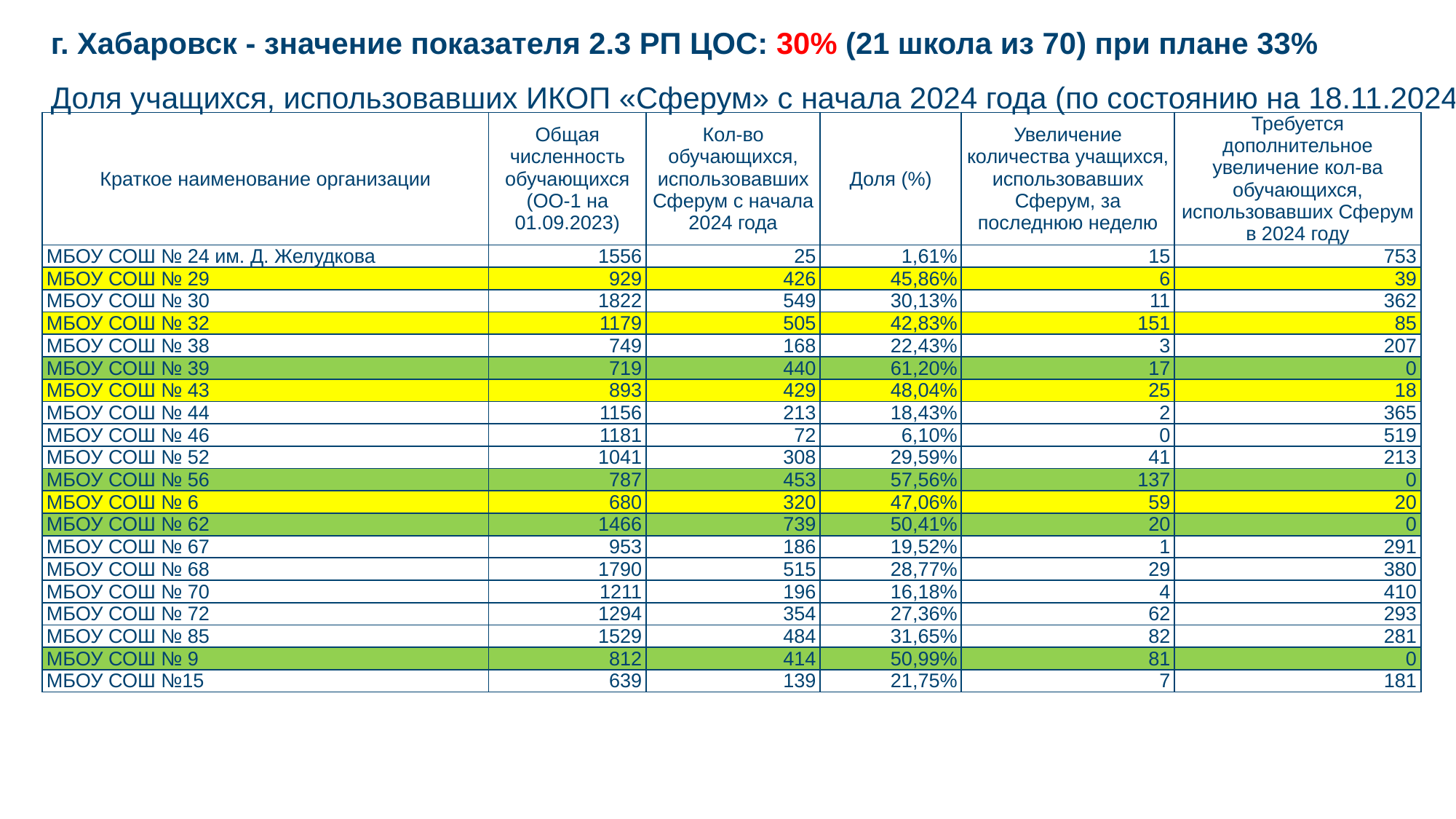

# г. Хабаровск - значение показателя 2.3 РП ЦОС: 30% (21 школа из 70) при плане 33% Доля учащихся, использовавших ИКОП «Сферум» с начала 2024 года (по состоянию на 18.11.2024):
| Краткое наименование организации | Общая численность обучающихся (ОО-1 на 01.09.2023) | Кол-во обучающихся, использовавших Сферум с начала 2024 года | Доля (%) | Увеличение количества учащихся, использовавших Сферум, за последнюю неделю | Требуется дополнительное увеличение кол-ва обучающихся, использовавших Сферум в 2024 году |
| --- | --- | --- | --- | --- | --- |
| МБОУ СОШ № 24 им. Д. Желудкова | 1556 | 25 | 1,61% | 15 | 753 |
| МБОУ СОШ № 29 | 929 | 426 | 45,86% | 6 | 39 |
| МБОУ СОШ № 30 | 1822 | 549 | 30,13% | 11 | 362 |
| МБОУ СОШ № 32 | 1179 | 505 | 42,83% | 151 | 85 |
| МБОУ СОШ № 38 | 749 | 168 | 22,43% | 3 | 207 |
| МБОУ СОШ № 39 | 719 | 440 | 61,20% | 17 | 0 |
| МБОУ СОШ № 43 | 893 | 429 | 48,04% | 25 | 18 |
| МБОУ СОШ № 44 | 1156 | 213 | 18,43% | 2 | 365 |
| МБОУ СОШ № 46 | 1181 | 72 | 6,10% | 0 | 519 |
| МБОУ СОШ № 52 | 1041 | 308 | 29,59% | 41 | 213 |
| МБОУ СОШ № 56 | 787 | 453 | 57,56% | 137 | 0 |
| МБОУ СОШ № 6 | 680 | 320 | 47,06% | 59 | 20 |
| МБОУ СОШ № 62 | 1466 | 739 | 50,41% | 20 | 0 |
| МБОУ СОШ № 67 | 953 | 186 | 19,52% | 1 | 291 |
| МБОУ СОШ № 68 | 1790 | 515 | 28,77% | 29 | 380 |
| МБОУ СОШ № 70 | 1211 | 196 | 16,18% | 4 | 410 |
| МБОУ СОШ № 72 | 1294 | 354 | 27,36% | 62 | 293 |
| МБОУ СОШ № 85 | 1529 | 484 | 31,65% | 82 | 281 |
| МБОУ СОШ № 9 | 812 | 414 | 50,99% | 81 | 0 |
| МБОУ СОШ №15 | 639 | 139 | 21,75% | 7 | 181 |